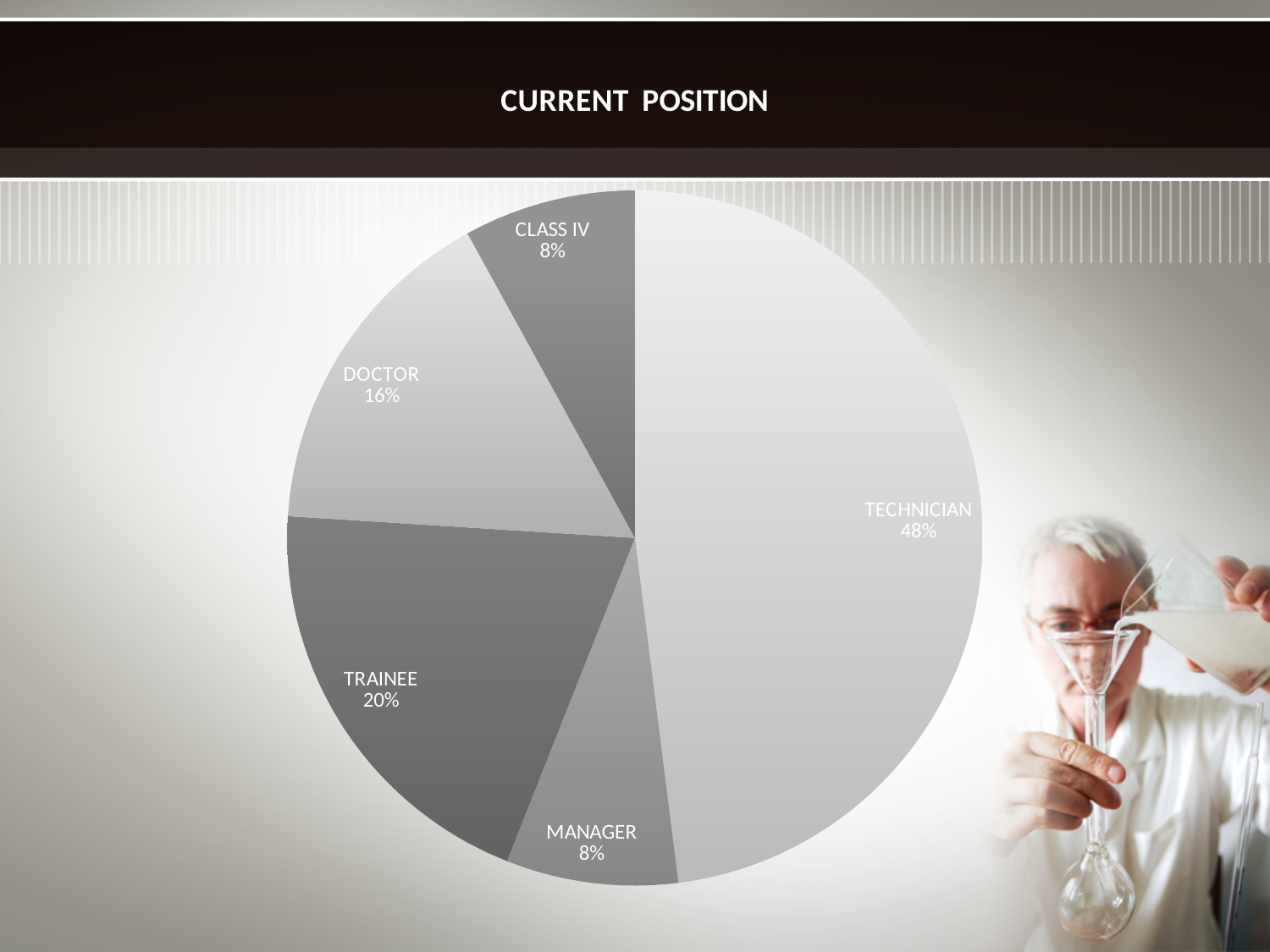

#

### Chart: CURRENT  POSITION

| Category |  |
|---|---|
| TECHNICIAN | 0.4800000000000003 |
| MANAGER | 0.08000000000000004 |
| TRAINEE | 0.2 |
| DOCTOR | 0.16 |
| CLASS IV | 0.08000000000000004 |